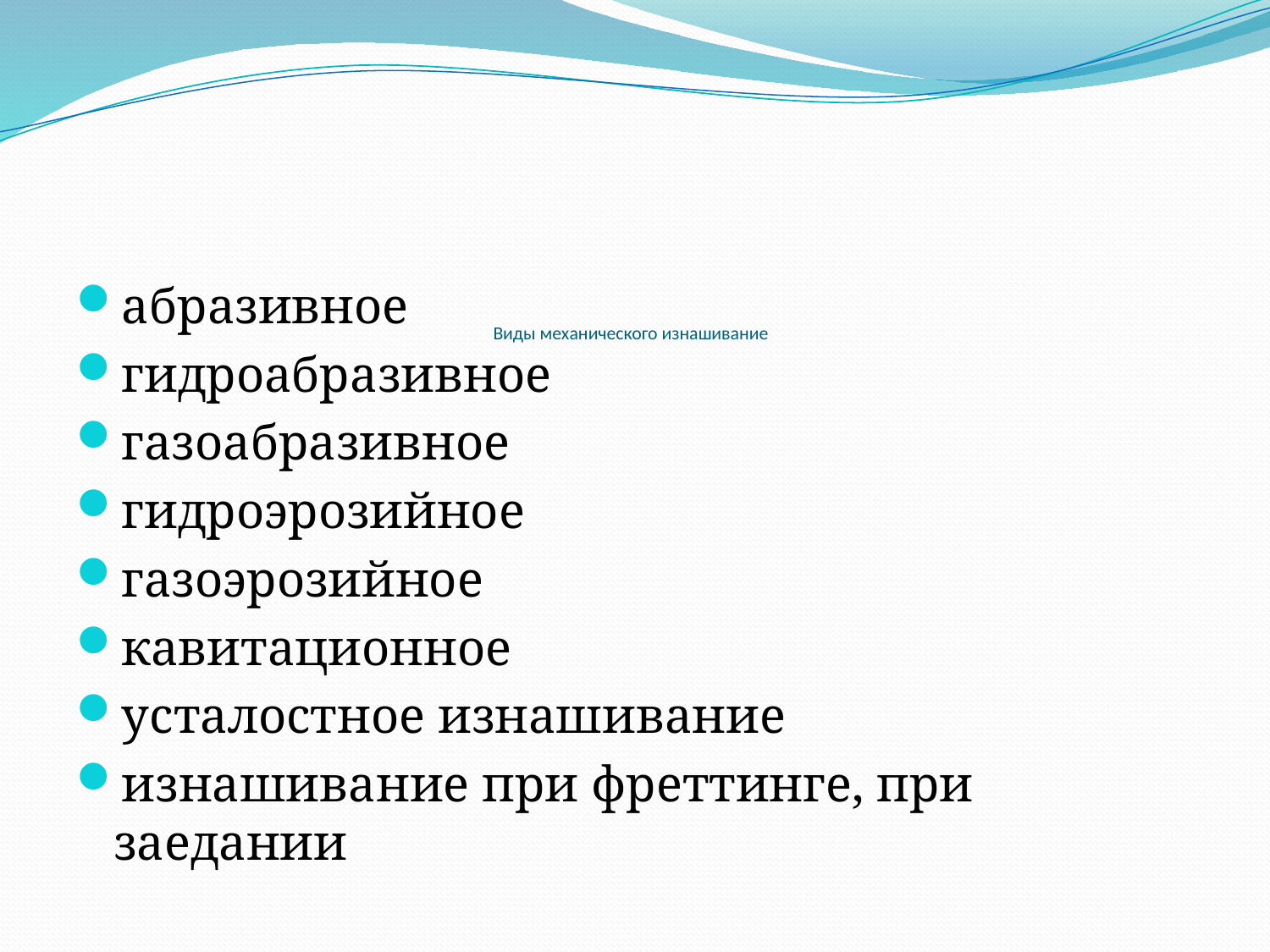

# Виды механического изнашивание
абразивное
гидроабразивное
газоабразивное
гидроэрозийное
газоэрозийное
кавитационное
усталостное изнашивание
изнашивание при фреттинге, при заедании